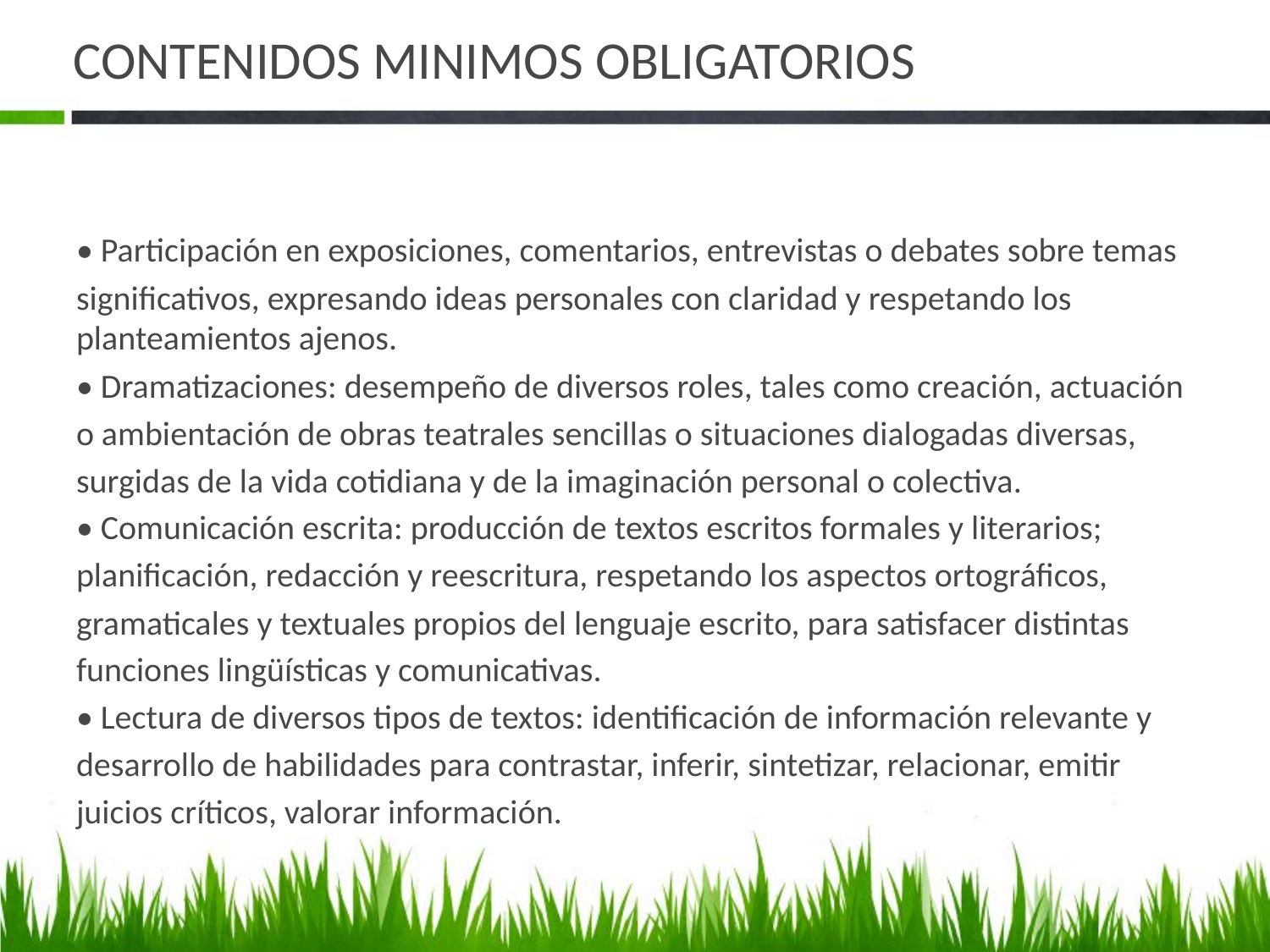

# CONTENIDOS MINIMOS OBLIGATORIOS
• Participación en exposiciones, comentarios, entrevistas o debates sobre temas
significativos, expresando ideas personales con claridad y respetando los planteamientos ajenos.
• Dramatizaciones: desempeño de diversos roles, tales como creación, actuación
o ambientación de obras teatrales sencillas o situaciones dialogadas diversas,
surgidas de la vida cotidiana y de la imaginación personal o colectiva.
• Comunicación escrita: producción de textos escritos formales y literarios;
planificación, redacción y reescritura, respetando los aspectos ortográficos,
gramaticales y textuales propios del lenguaje escrito, para satisfacer distintas
funciones lingüísticas y comunicativas.
• Lectura de diversos tipos de textos: identificación de información relevante y
desarrollo de habilidades para contrastar, inferir, sintetizar, relacionar, emitir
juicios críticos, valorar información.